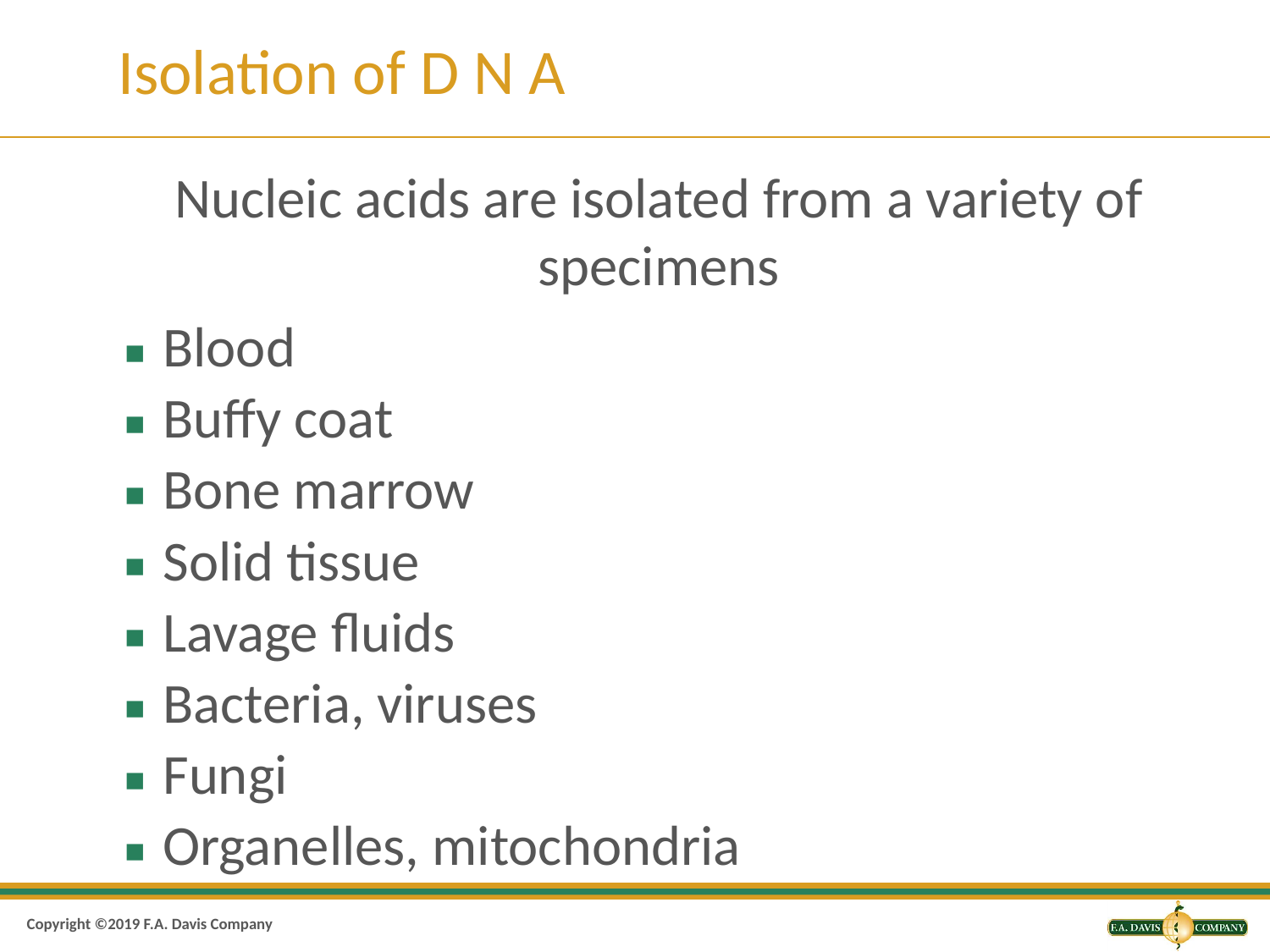

# Isolation of D N A
Nucleic acids are isolated from a variety of specimens
Blood
Buffy coat
Bone marrow
Solid tissue
Lavage fluids
Bacteria, viruses
Fungi
Organelles, mitochondria